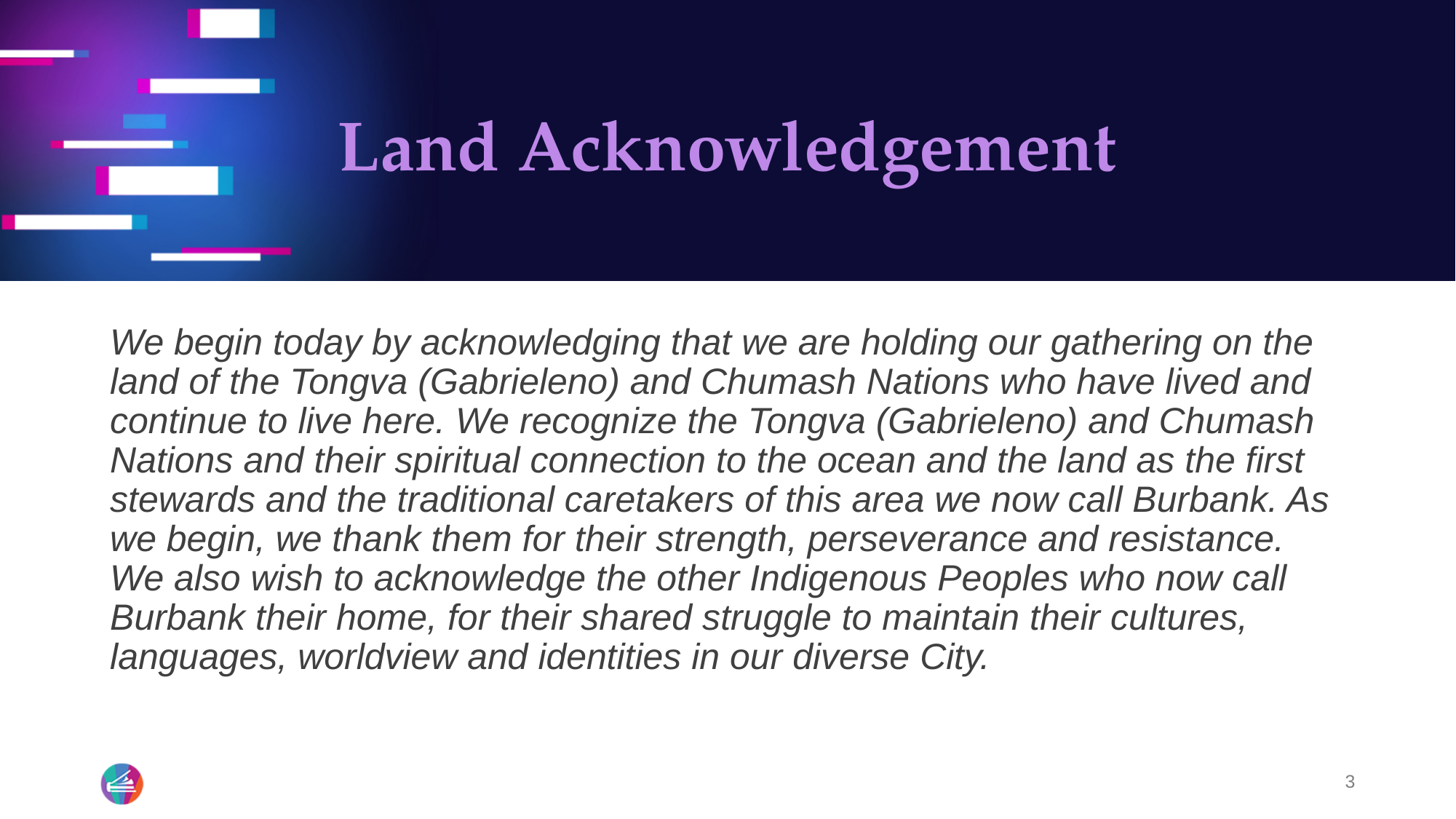

# Land Acknowledgement
We begin today by acknowledging that we are holding our gathering on the land of the Tongva (Gabrieleno) and Chumash Nations who have lived and continue to live here. We recognize the Tongva (Gabrieleno) and Chumash Nations and their spiritual connection to the ocean and the land as the first stewards and the traditional caretakers of this area we now call Burbank. As we begin, we thank them for their strength, perseverance and resistance. We also wish to acknowledge the other Indigenous Peoples who now call Burbank their home, for their shared struggle to maintain their cultures, languages, worldview and identities in our diverse City.

3